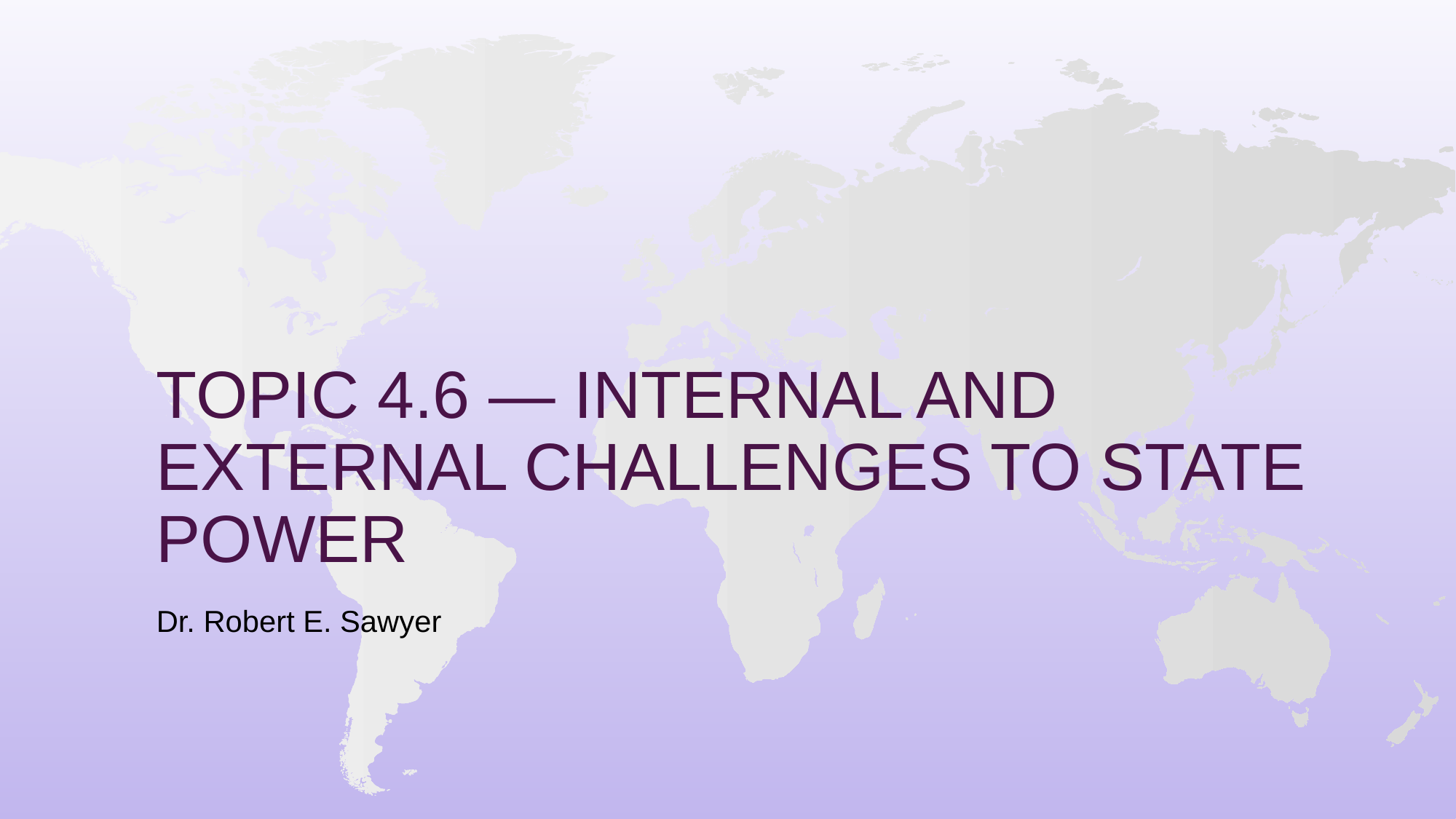

# Topic 4.6 — Internal and External Challenges to State Power
Dr. Robert E. Sawyer